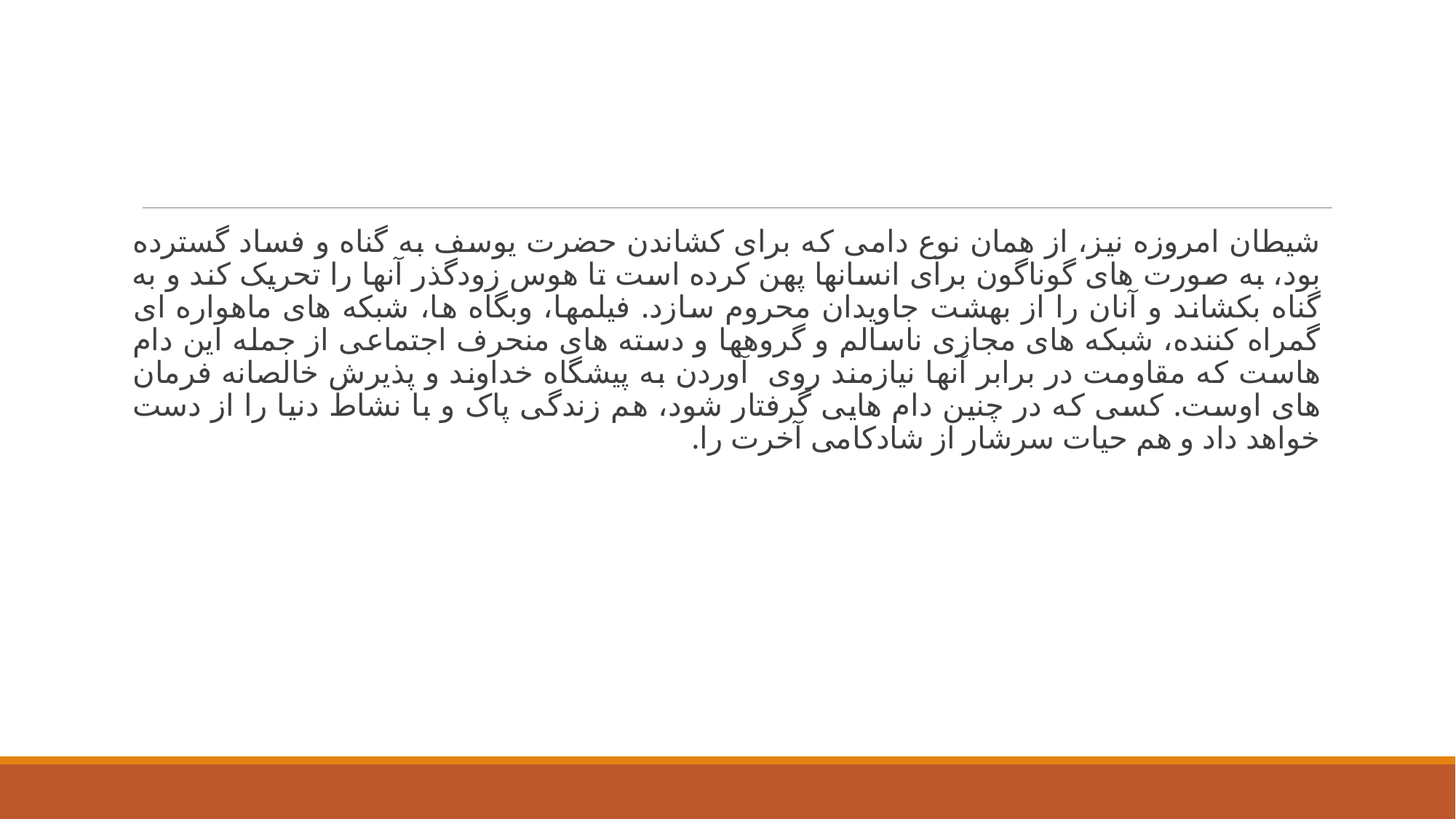

شیطان امروزه نیز، از همان نوع دامی که برای کشاندن حضرت یوسف به گناه و فساد گسترده بود، به صورت های گوناگون برای انسانها پهن کرده است تا هوس زودگذر آنها را تحریک کند و به گناه بکشاند و آنان را از بهشت جاویدان محروم سازد. فیلمها، وبگاه ها، شبکه های ماهواره ای گمراه کننده، شبکه های مجازی ناسالم و گروهها و دسته های منحرف اجتماعی از جمله این دام هاست که مقاومت در برابر آنها نیازمند روی  آوردن به پیشگاه خداوند و پذیرش خالصانه فرمان های اوست. کسی که در چنین دام هایی گرفتار شود، هم زندگی پاک و با نشاط دنیا را از دست خواهد داد و هم حیات سرشار از شادکامی آخرت را.